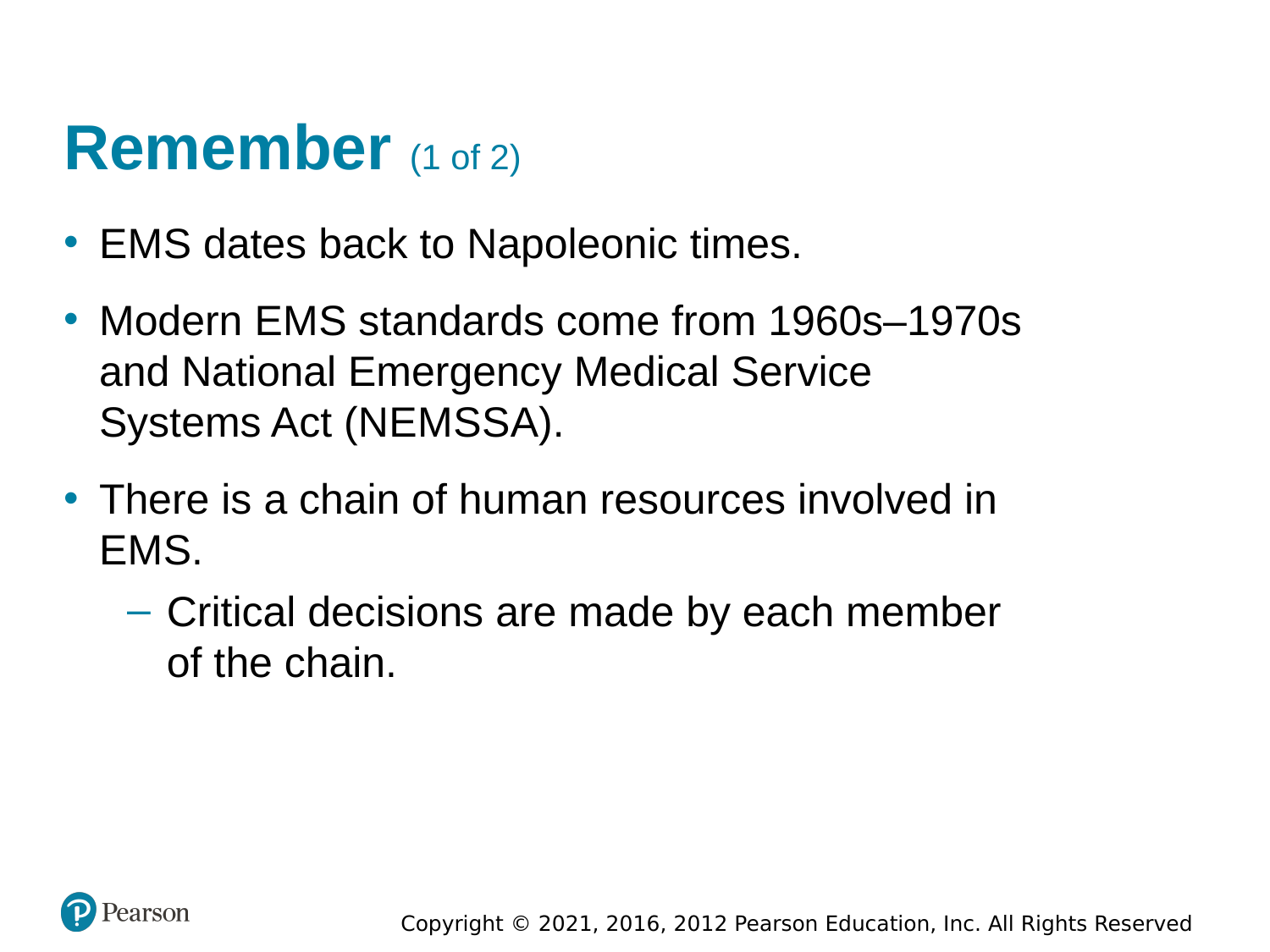

# Remember (1 of 2)
E M S dates back to Napoleonic times.
Modern E M S standards come from 1960s–1970s and National Emergency Medical Service Systems Act (N E M S S A).
There is a chain of human resources involved in E M S.
Critical decisions are made by each member of the chain.